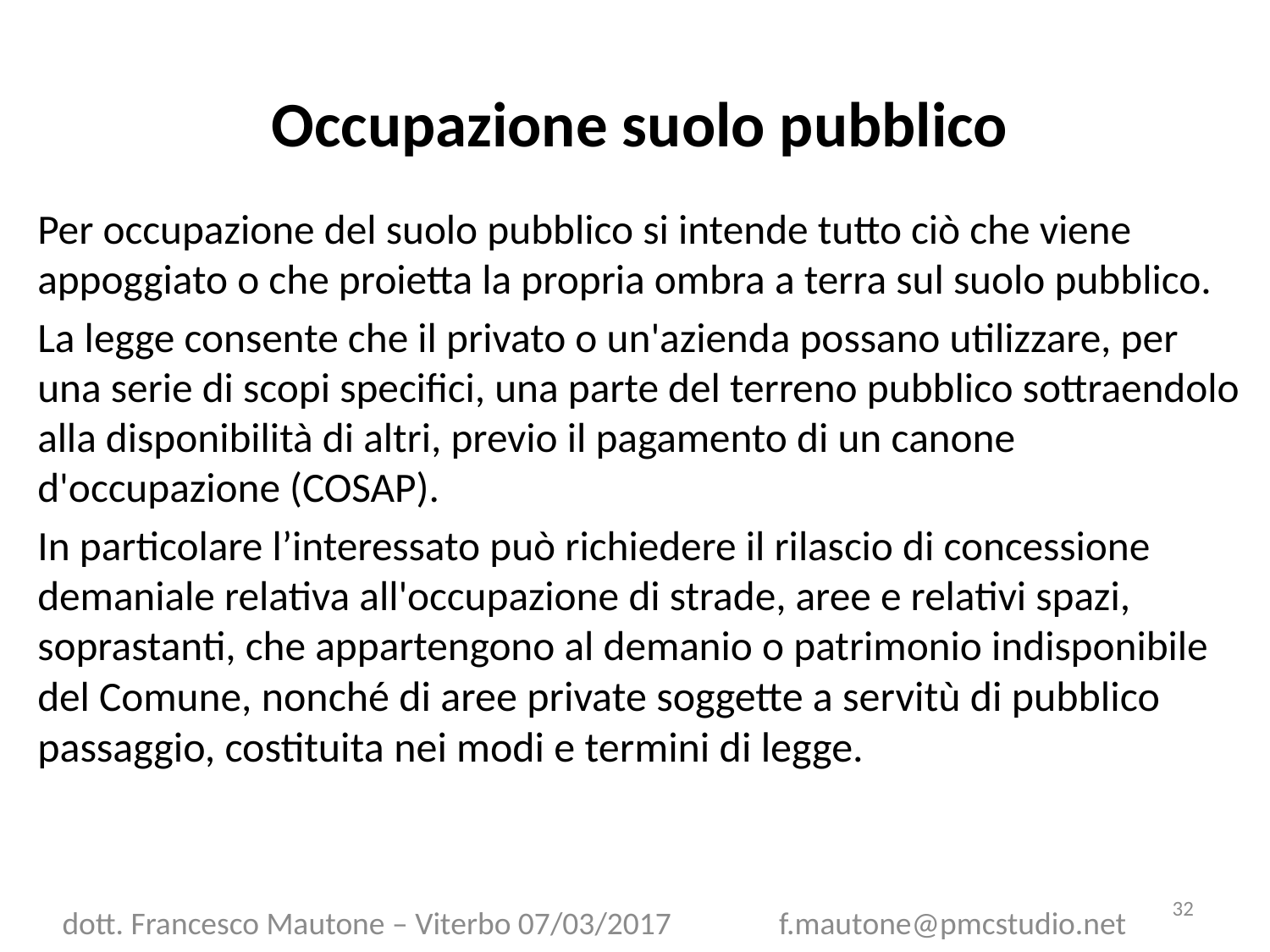

# Occupazione suolo pubblico
Per occupazione del suolo pubblico si intende tutto ciò che viene appoggiato o che proietta la propria ombra a terra sul suolo pubblico.
La legge consente che il privato o un'azienda possano utilizzare, per una serie di scopi specifici, una parte del terreno pubblico sottraendolo alla disponibilità di altri, previo il pagamento di un canone d'occupazione (COSAP).
In particolare l’interessato può richiedere il rilascio di concessione demaniale relativa all'occupazione di strade, aree e relativi spazi, soprastanti, che appartengono al demanio o patrimonio indisponibile del Comune, nonché di aree private soggette a servitù di pubblico passaggio, costituita nei modi e termini di legge.
32
dott. Francesco Mautone – Viterbo 07/03/2017               f.mautone@pmcstudio.net